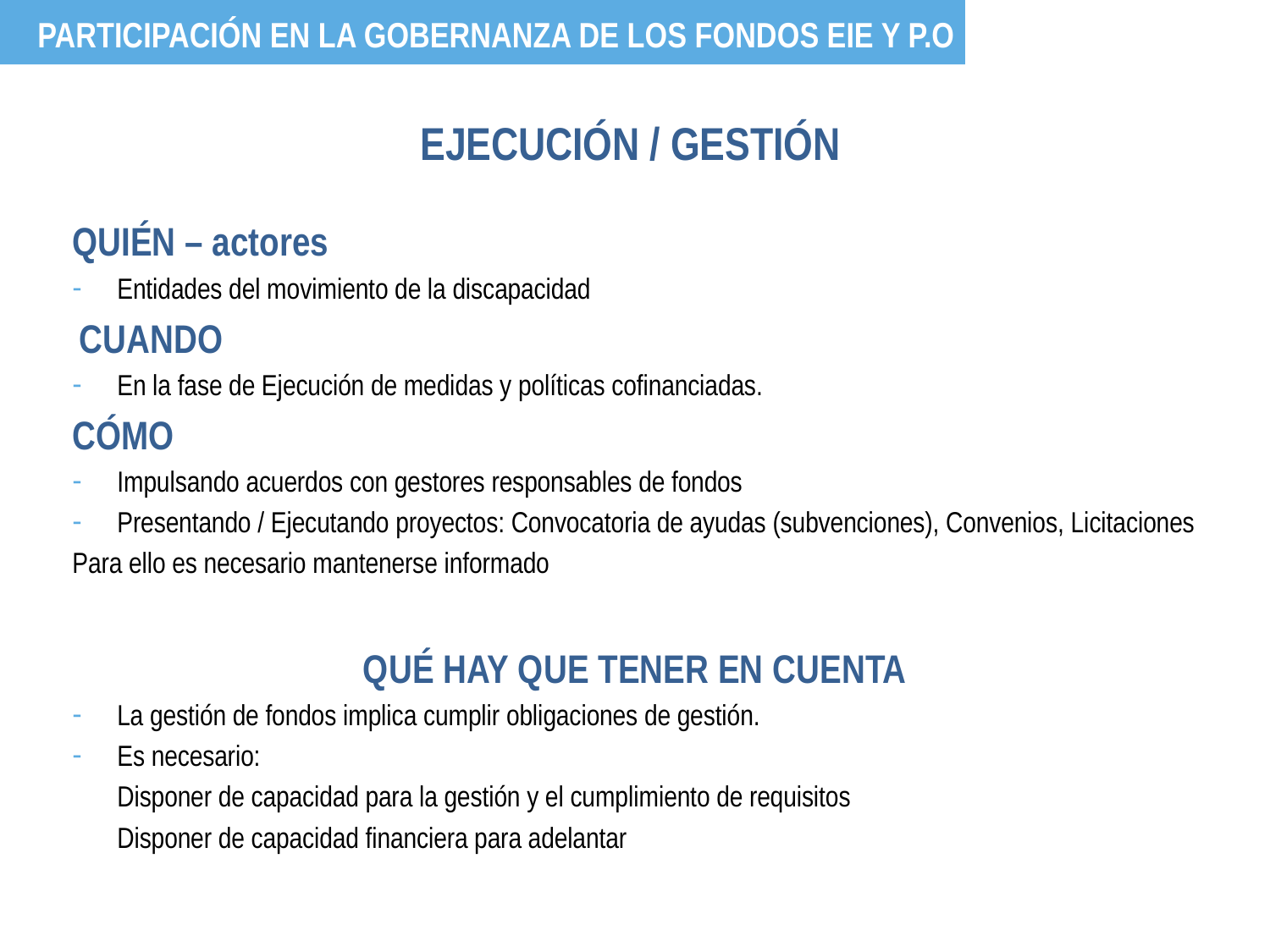

PARTICIPACIÓN EN LA GOBERNANZA DE LOS FONDOS EIE Y P.O

EJECUCIÓN / GESTIÓN

QUIÉN – actores
Entidades del movimiento de la discapacidad
 CUANDO
En la fase de Ejecución de medidas y políticas cofinanciadas.
CÓMO
Impulsando acuerdos con gestores responsables de fondos
Presentando / Ejecutando proyectos: Convocatoria de ayudas (subvenciones), Convenios, Licitaciones
Para ello es necesario mantenerse informado

QUÉ HAY QUE TENER EN CUENTA
La gestión de fondos implica cumplir obligaciones de gestión.
Es necesario:
		Disponer de capacidad para la gestión y el cumplimiento de requisitos
		Disponer de capacidad financiera para adelantar